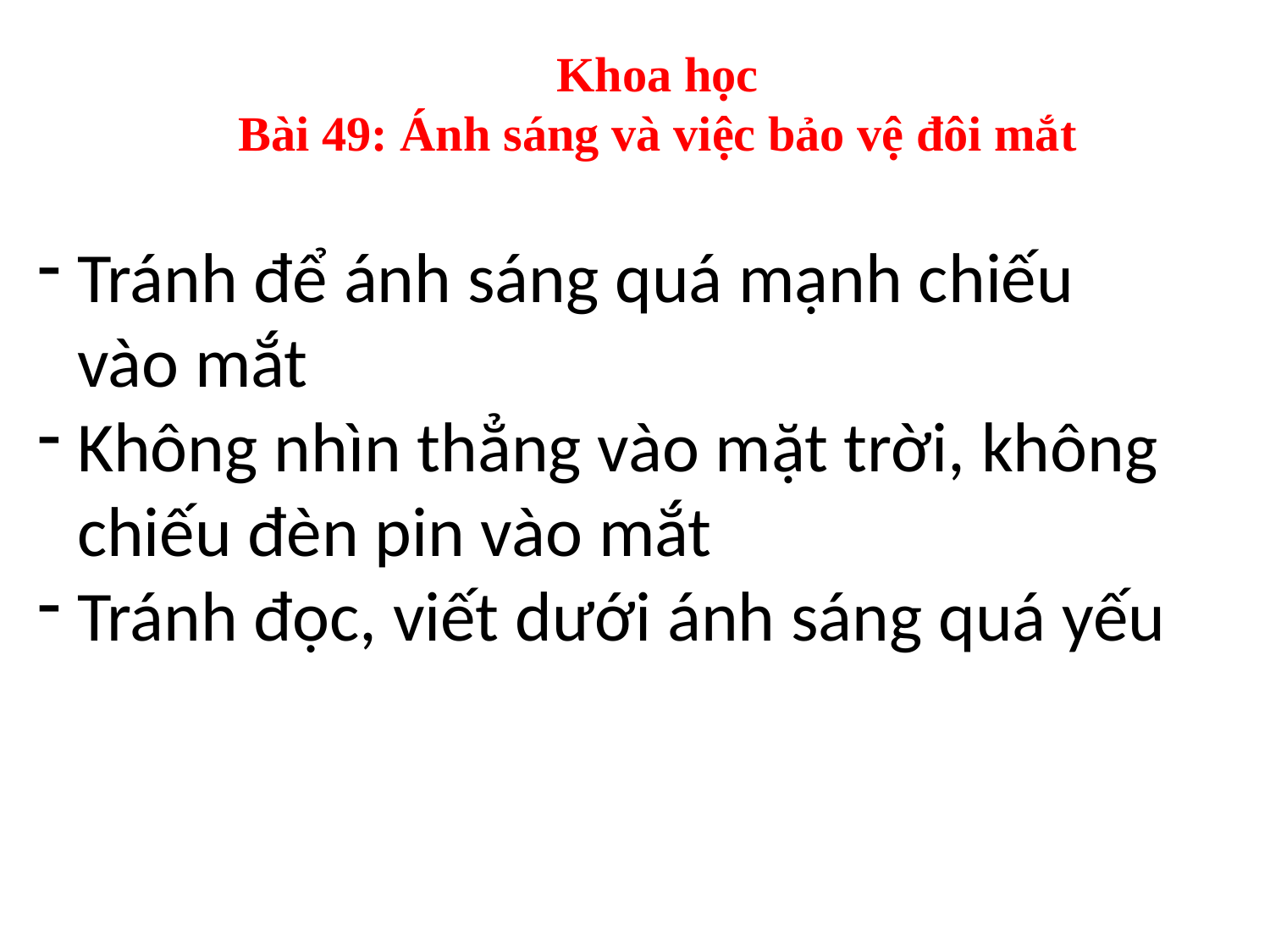

Khoa học
Bài 49: Ánh sáng và việc bảo vệ đôi mắt
Tránh để ánh sáng quá mạnh chiếu vào mắt
Không nhìn thẳng vào mặt trời, không chiếu đèn pin vào mắt
Tránh đọc, viết dưới ánh sáng quá yếu